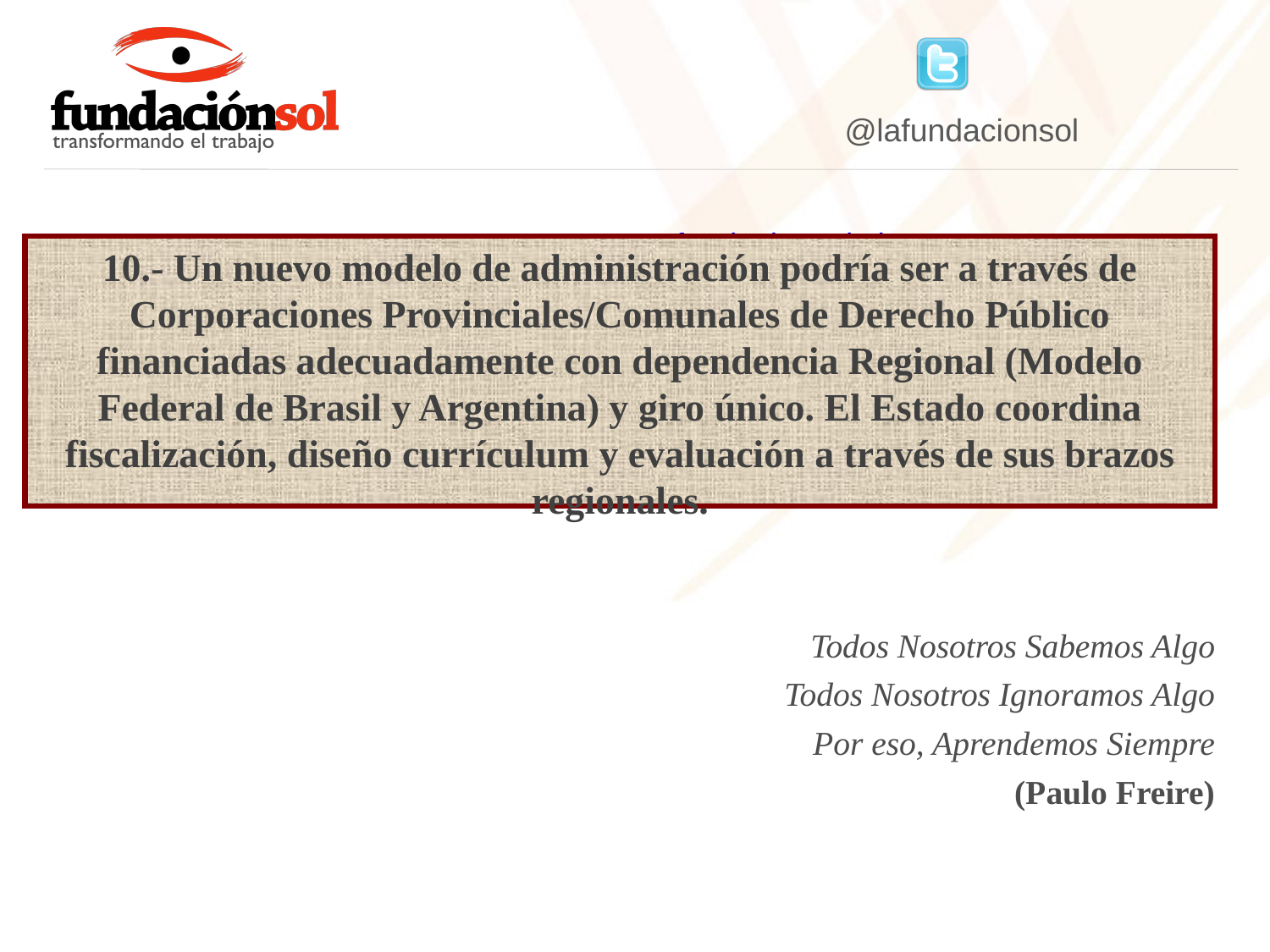

10.- Un nuevo modelo de administración podría ser a través de Corporaciones Provinciales/Comunales de Derecho Público financiadas adecuadamente con dependencia Regional (Modelo Federal de Brasil y Argentina) y giro único. El Estado coordina fiscalización, diseño currículum y evaluación a través de sus brazos regionales.
Todos Nosotros Sabemos Algo
Todos Nosotros Ignoramos Algo
Por eso, Aprendemos Siempre
(Paulo Freire)